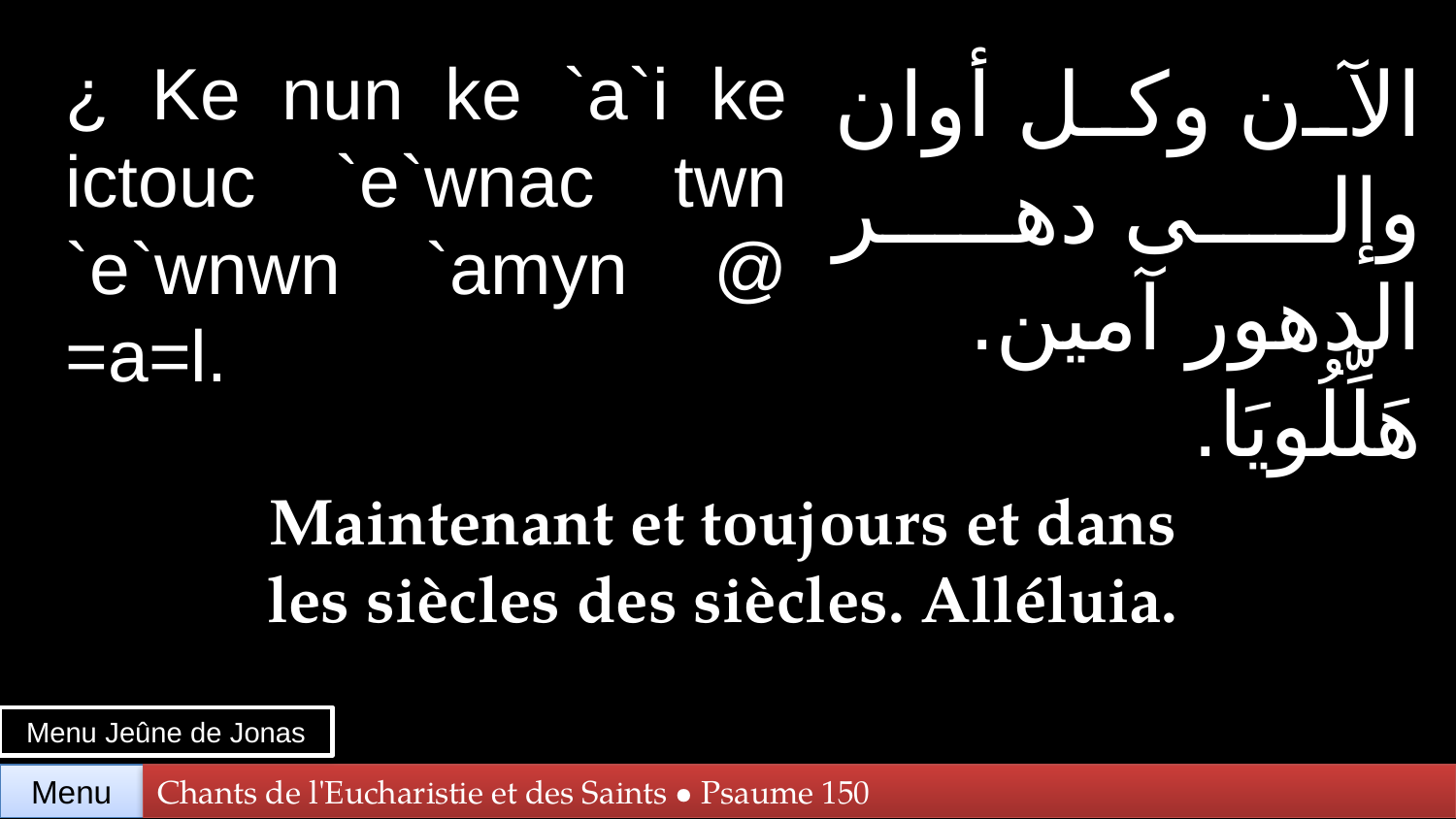

¿ Ke nun ke `a`i ke ictouc `e`wnac twn `e`wnwn `amyn @ =a=l.
الآن وكل أوان وإلى دهر الدهور آمين. هَلِّلُويَا.
Maintenant et toujours et dans les siècles des siècles. Alléluia.
Menu Jeûne de Jonas
Menu
Chants de l'Eucharistie et des Saints • Psaume 150